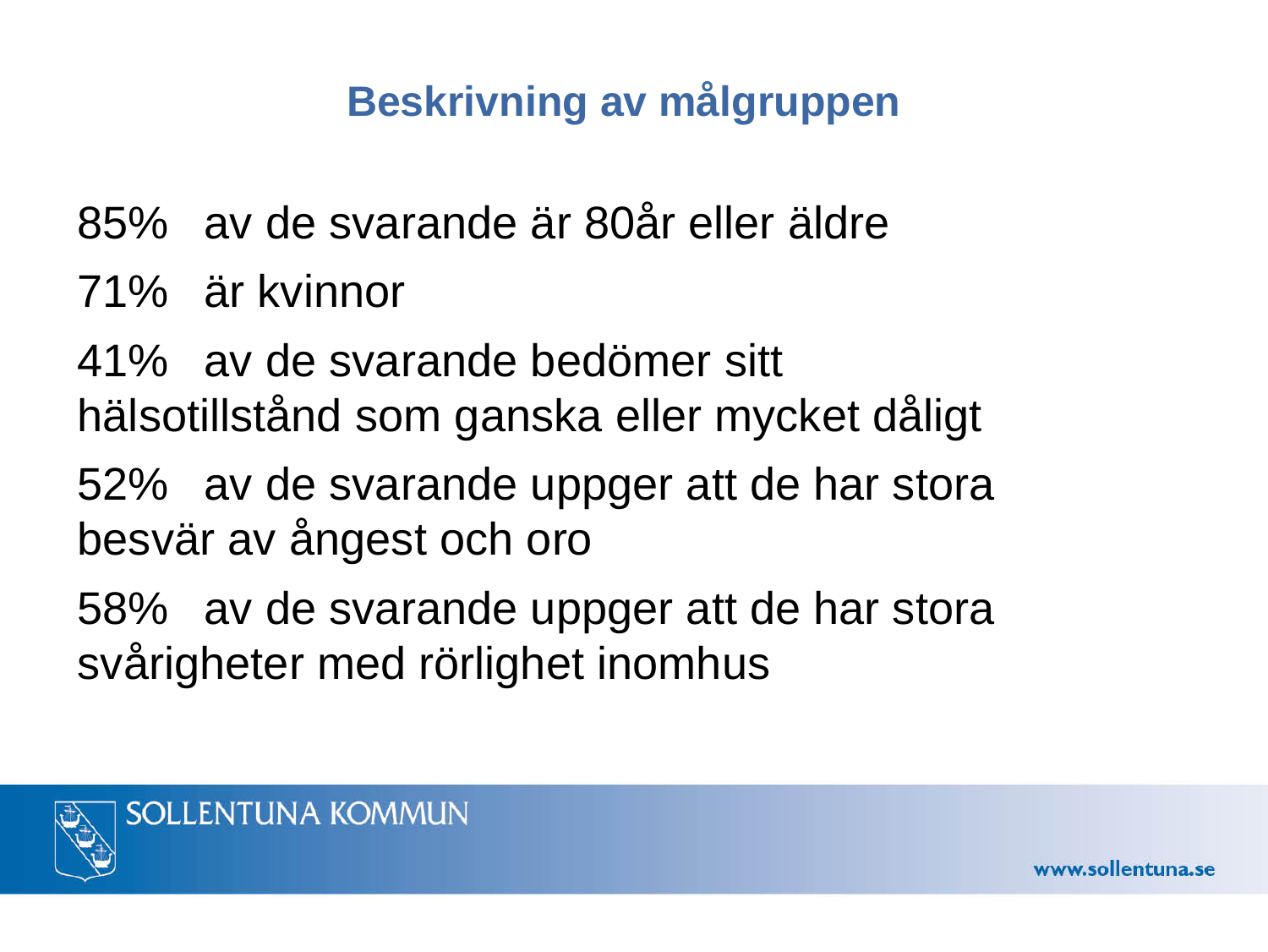

# Beskrivning av målgruppen
85% 	av de svarande är 80år eller äldre
71% 	är kvinnor
41% 	av de svarande bedömer sitt     	hälsotillstånd som ganska eller mycket dåligt
52% 	av de svarande uppger att de har stora 	besvär av ångest och oro
58% 	av de svarande uppger att de har stora 	svårigheter med rörlighet inomhus